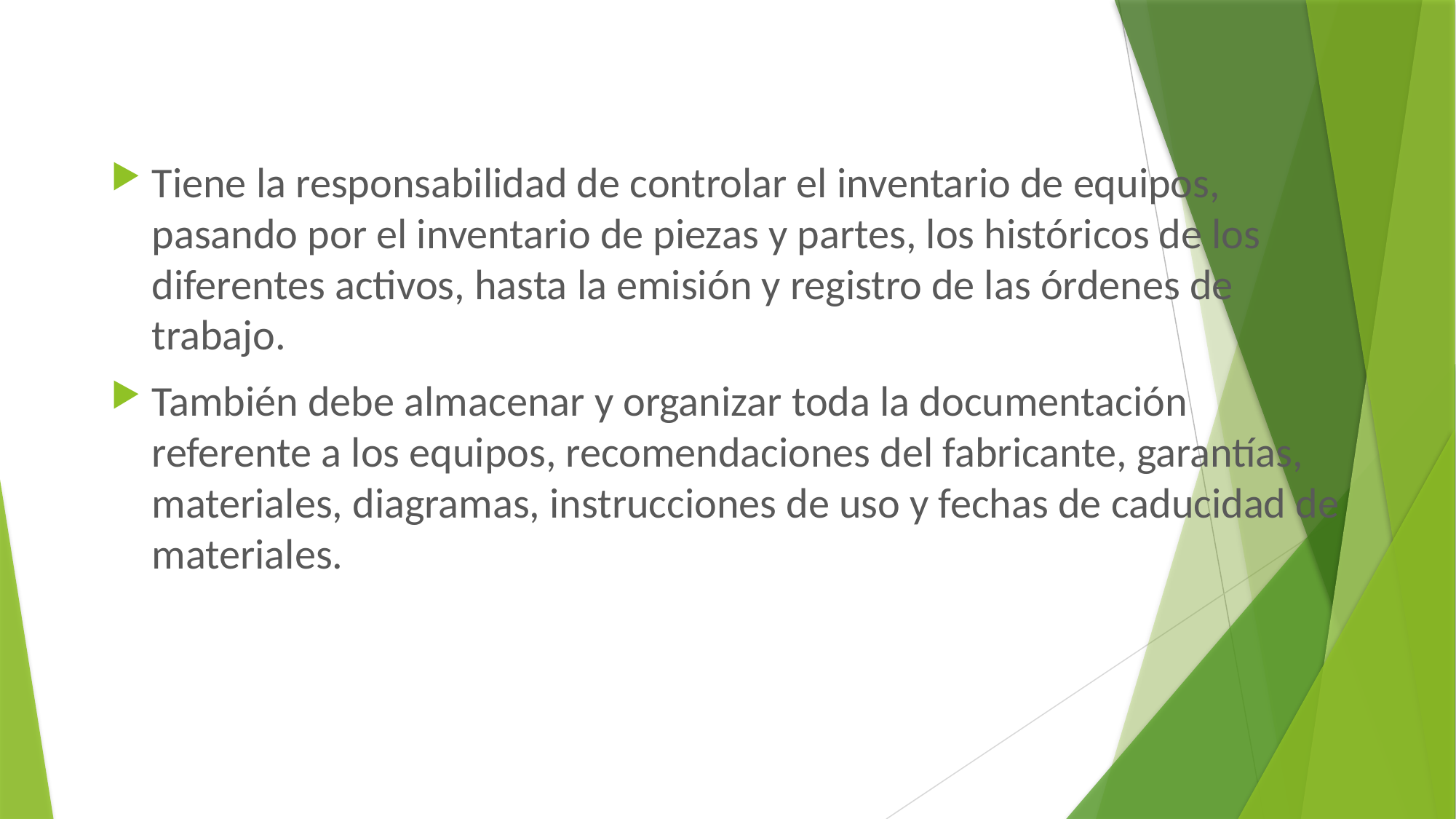

Tiene la responsabilidad de controlar el inventario de equipos, pasando por el inventario de piezas y partes, los históricos de los diferentes activos, hasta la emisión y registro de las órdenes de trabajo.
También debe almacenar y organizar toda la documentación referente a los equipos, recomendaciones del fabricante, garantías, materiales, diagramas, instrucciones de uso y fechas de caducidad de materiales.